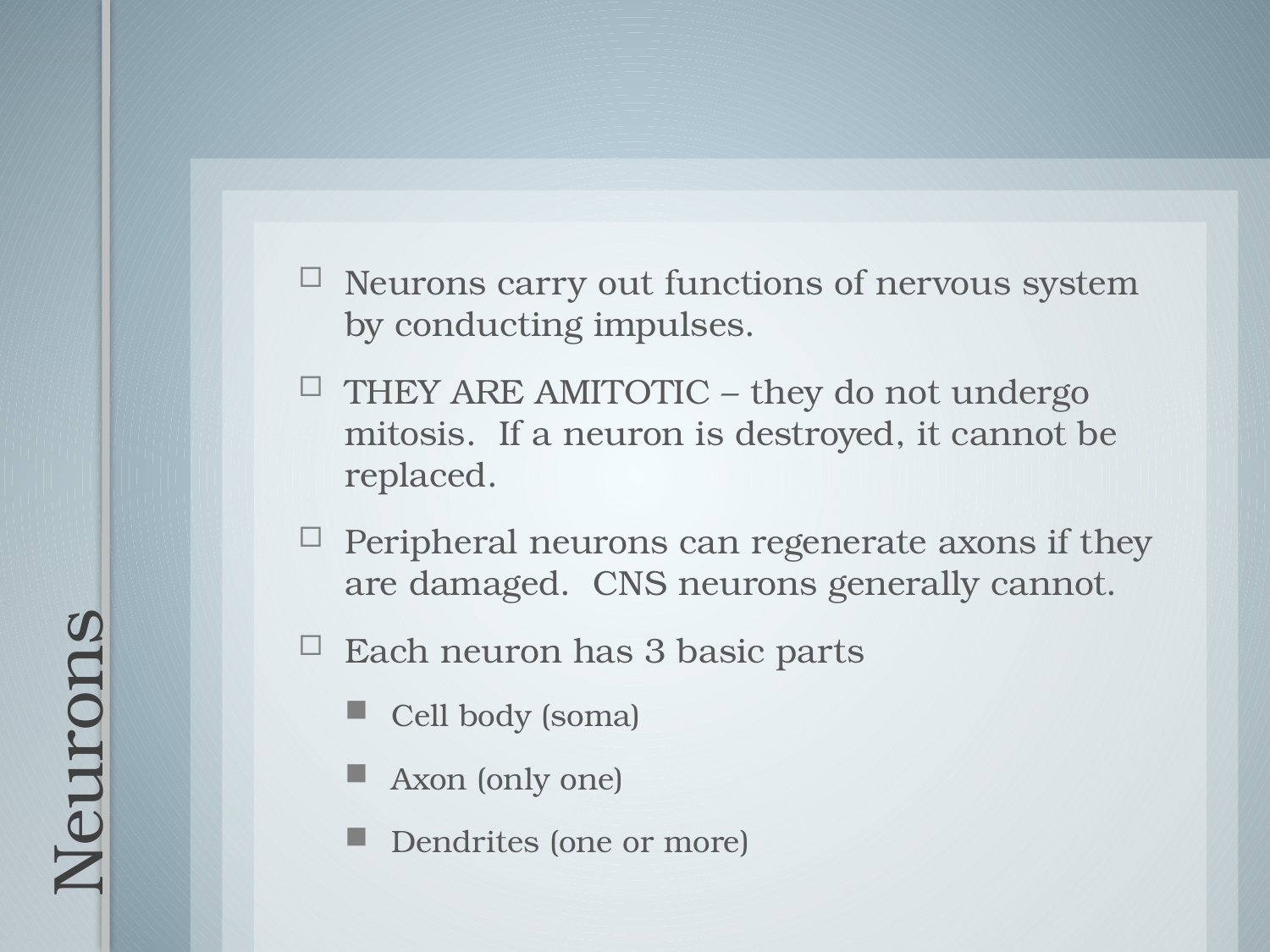

Neurons carry out functions of nervous system by conducting impulses.
THEY ARE AMITOTIC – they do not undergo mitosis.  If a neuron is destroyed, it cannot be replaced.
Peripheral neurons can regenerate axons if they are damaged.  CNS neurons generally cannot.
Each neuron has 3 basic parts
Cell body (soma)
Axon (only one)
Dendrites (one or more)
# Neurons